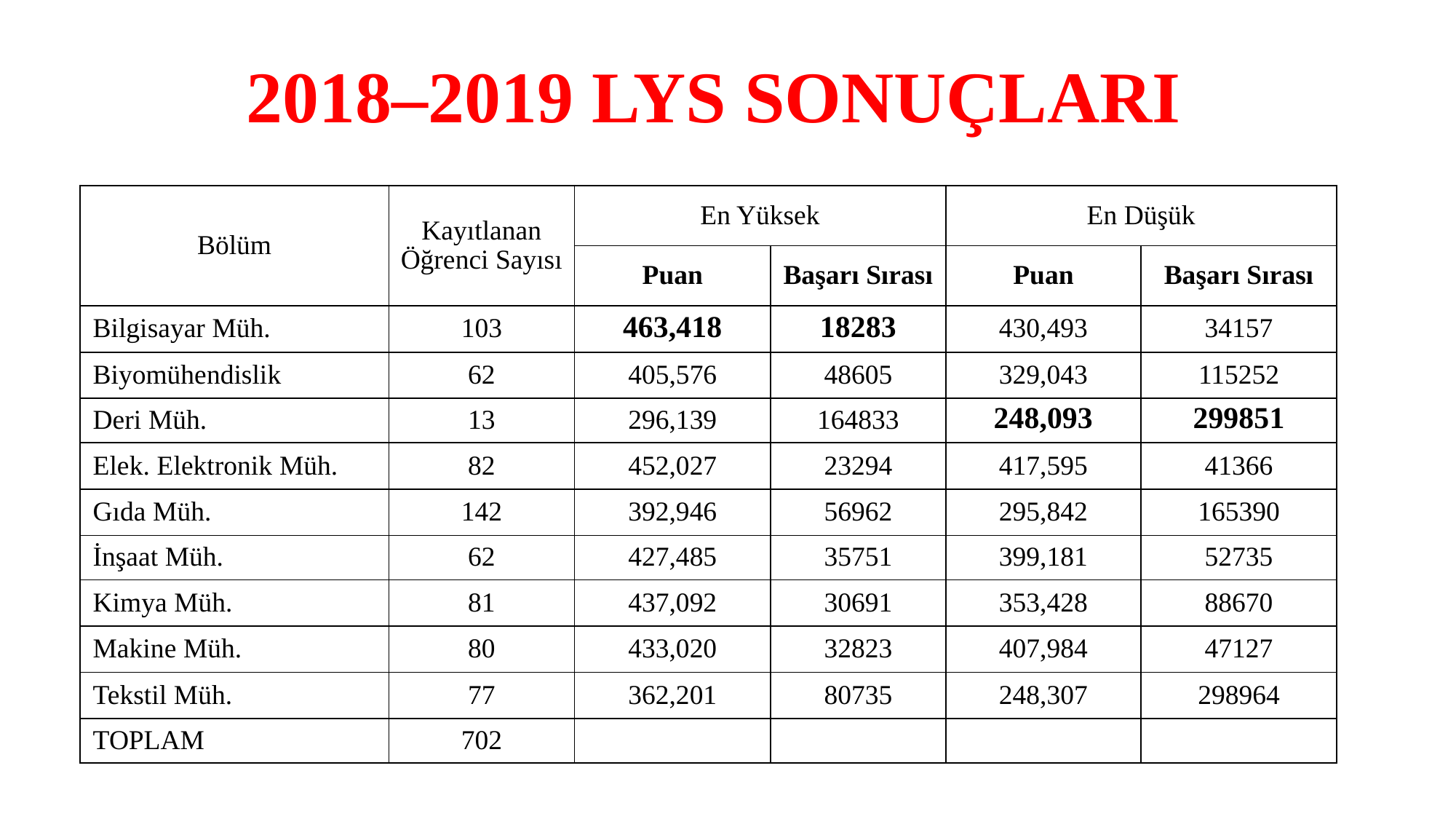

# 2018–2019 LYS SONUÇLARI
| Bölüm | Kayıtlanan Öğrenci Sayısı | En Yüksek |  | En Düşük |  |
| --- | --- | --- | --- | --- | --- |
|  |  | Puan | Başarı Sırası | Puan | Başarı Sırası |
| Bilgisayar Müh. | 103 | 463,418 | 18283 | 430,493 | 34157 |
| Biyomühendislik | 62 | 405,576 | 48605 | 329,043 | 115252 |
| Deri Müh. | 13 | 296,139 | 164833 | 248,093 | 299851 |
| Elek. Elektronik Müh. | 82 | 452,027 | 23294 | 417,595 | 41366 |
| Gıda Müh. | 142 | 392,946 | 56962 | 295,842 | 165390 |
| İnşaat Müh. | 62 | 427,485 | 35751 | 399,181 | 52735 |
| Kimya Müh. | 81 | 437,092 | 30691 | 353,428 | 88670 |
| Makine Müh. | 80 | 433,020 | 32823 | 407,984 | 47127 |
| Tekstil Müh. | 77 | 362,201 | 80735 | 248,307 | 298964 |
| TOPLAM | 702 |  |  |  |  |